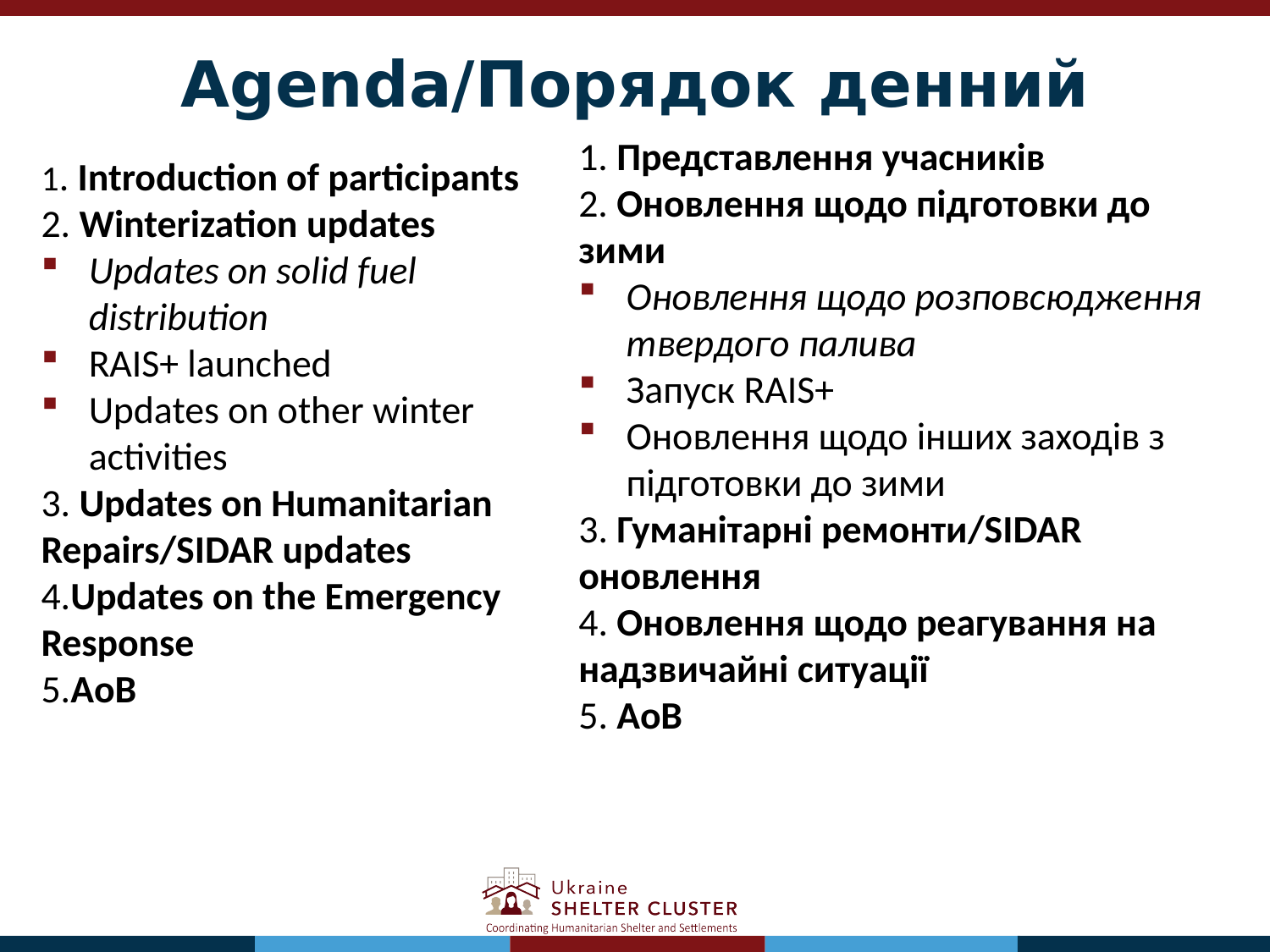

# Agenda/Порядок денний
1. Представлення учасників
2. Оновлення щодо підготовки до зими
Оновлення щодо розповсюдження твердого палива
Запуск RAIS+
Оновлення щодо інших заходів з підготовки до зими
3. Гуманітарні ремонти/SIDAR оновлення
4. Оновлення щодо реагування на надзвичайні ситуації
5. AoB
1. Introduction of participants
2. Winterization updates
Updates on solid fuel distribution
RAIS+ launched
Updates on other winter activities
3. Updates on Humanitarian Repairs/SIDAR updates
4.Updates on the Emergency Response
5.AoB